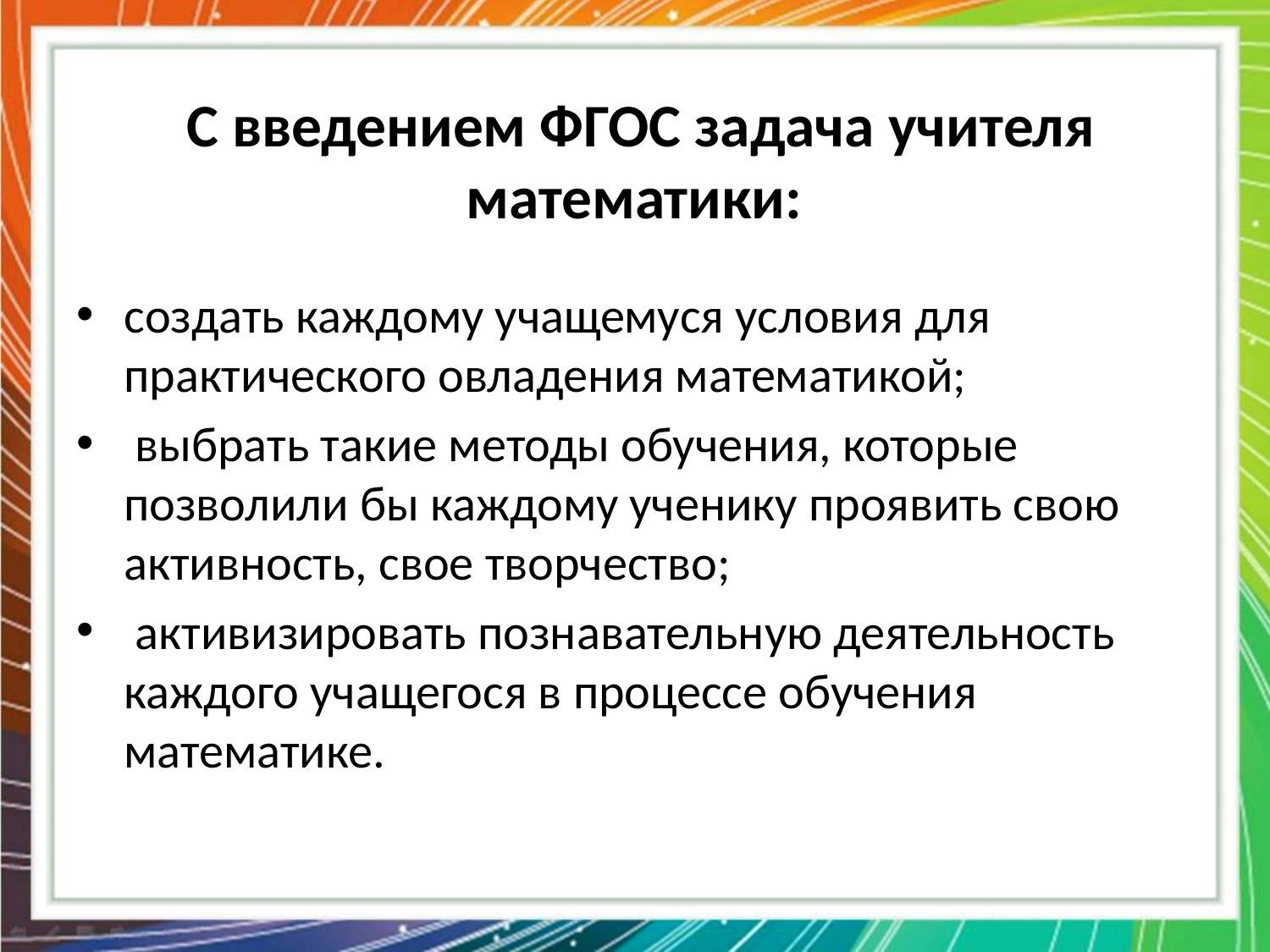

# С введением ФГОС задача учителя математики:
создать каждому учащемуся условия для практического овладения математикой;
 выбрать такие методы обучения, которые позволили бы каждому ученику проявить свою активность, свое творчество;
 активизировать познавательную деятельность каждого учащегося в процессе обучения математике.